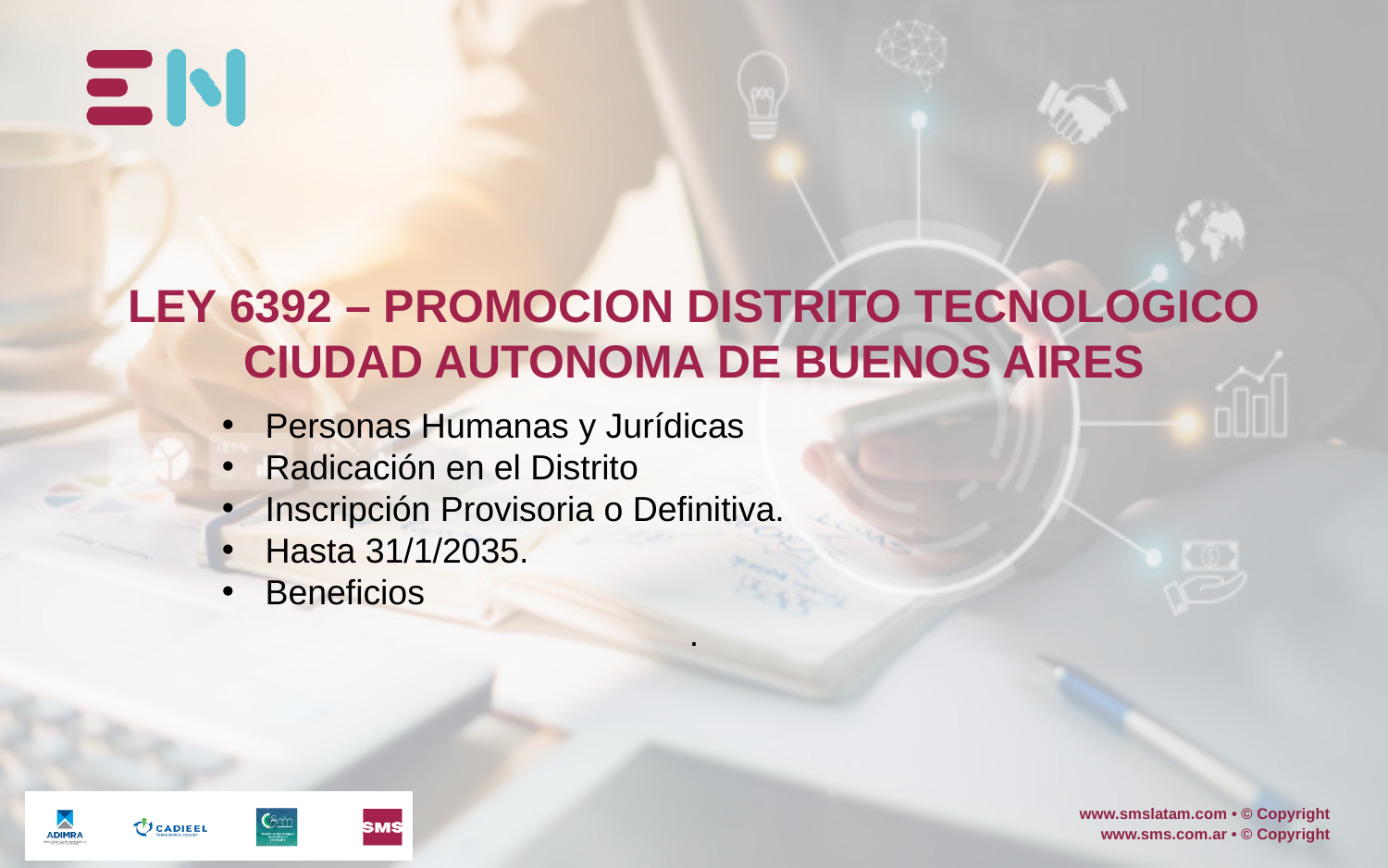

# LEY 6392 – PROMOCION DISTRITO TECNOLOGICO CIUDAD AUTONOMA DE BUENOS AIRES
Personas Humanas y Jurídicas
Radicación en el Distrito
Inscripción Provisoria o Definitiva.
Hasta 31/1/2035.
Beneficios
.